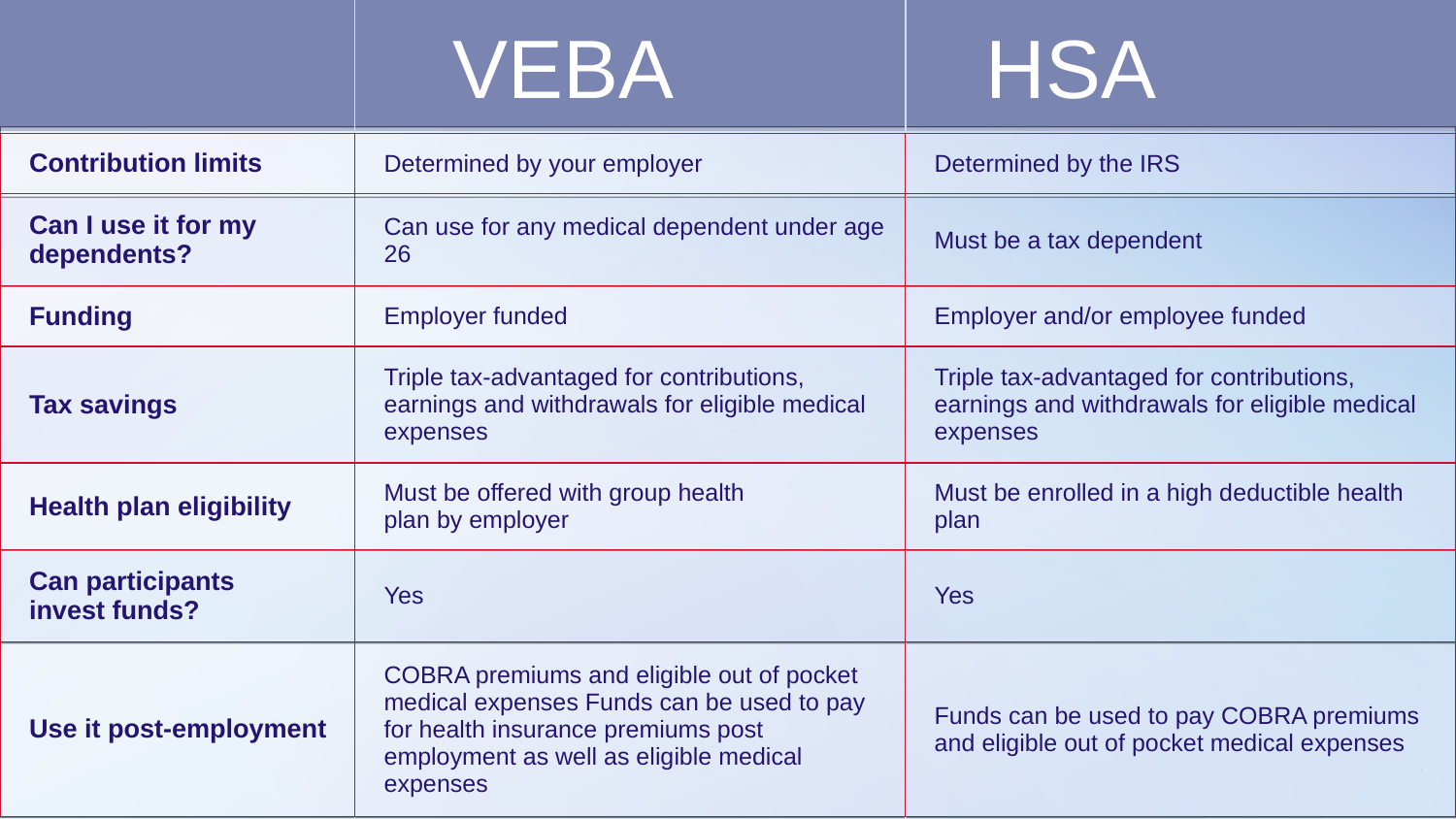

HSA
VEBA

| Contribution limits | Determined by your employer | Determined by the IRS |
| --- | --- | --- |
| Can I use it for my dependents? | Can use for any medical dependent under age 26 | Must be a tax dependent |
| Funding | Employer funded | Employer and/or employee funded |
| Tax savings | Triple tax-advantaged for contributions, earnings and withdrawals for eligible medical expenses | Triple tax-advantaged for contributions, earnings and withdrawals for eligible medical expenses |
| Health plan eligibility | Must be offered with group health plan by employer | Must be enrolled in a high deductible health plan |
| Can participants invest funds? | Yes | Yes |
| Use it post-employment | COBRA premiums and eligible out of pocket medical expenses Funds can be used to pay for health insurance premiums post employment as well as eligible medical expenses | Funds can be used to pay COBRA premiums and eligible out of pocket medical expenses |